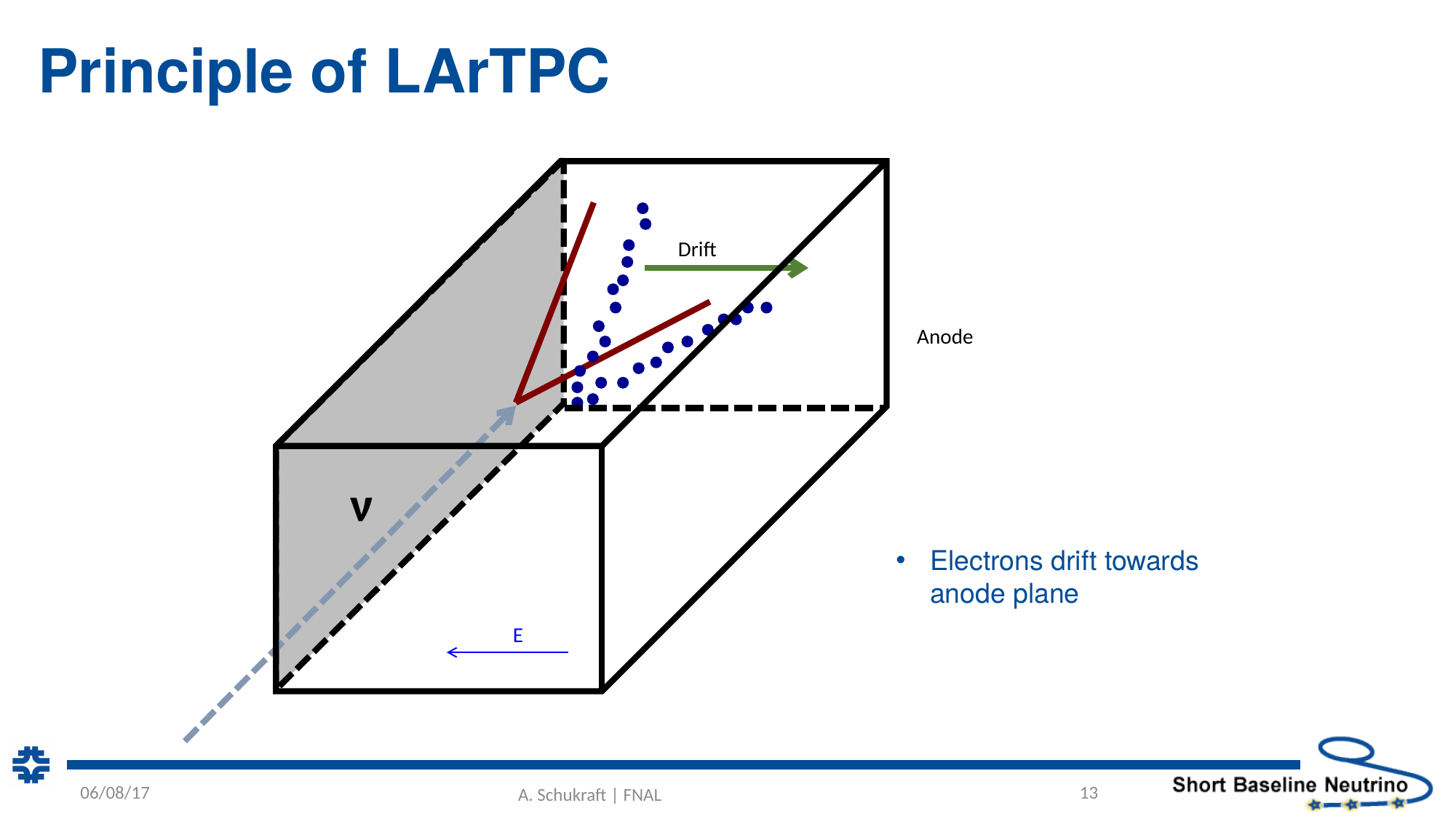

# Principle of LArTPC

Drift

Anode
ν
Electrons drift towards anode plane
E
06/08/17
A. Schukraft | FNAL
13